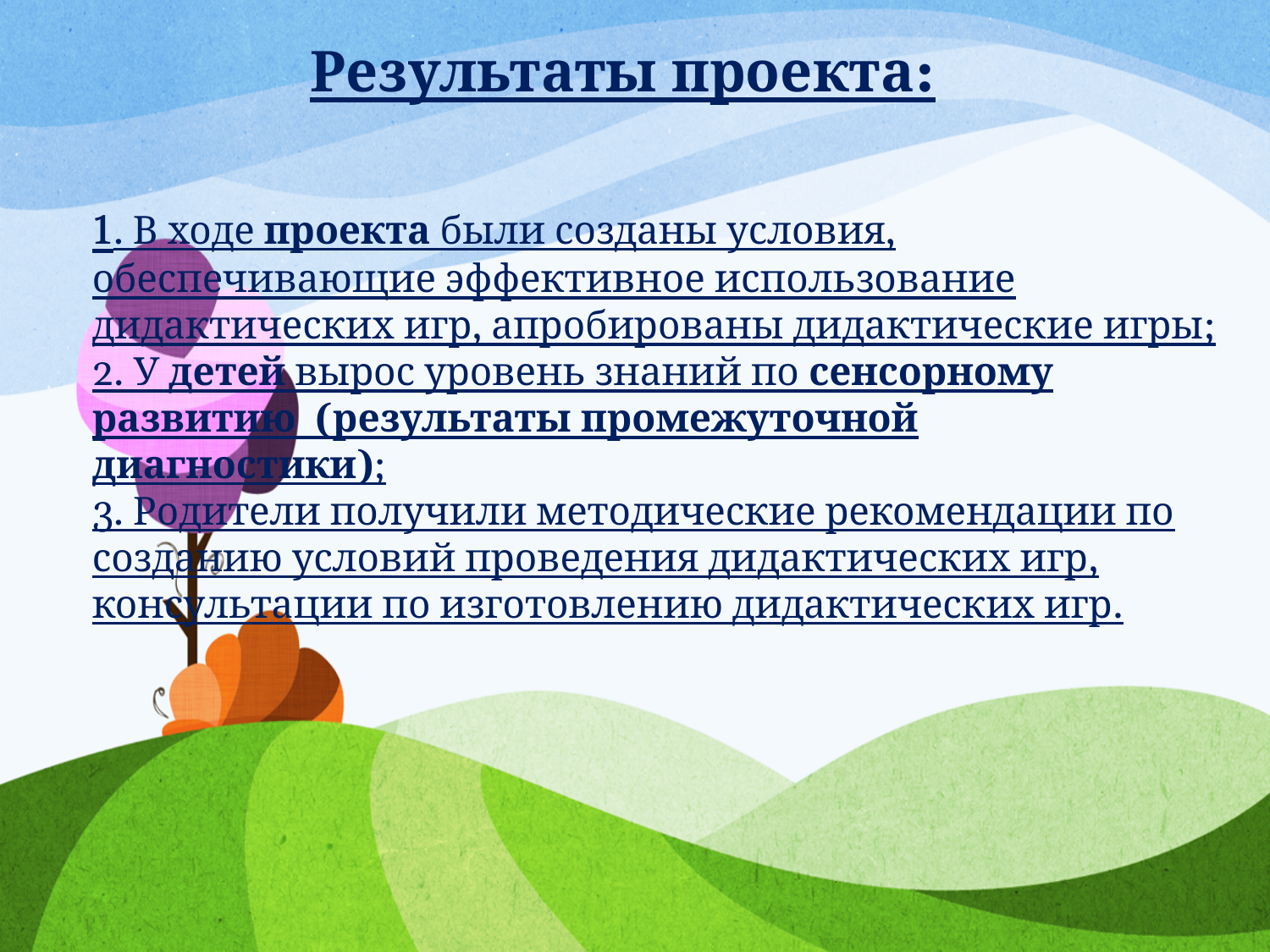

# Результаты проекта:
1. В ходе проекта были созданы условия, обеспечивающие эффективное использование дидактических игр, апробированы дидактические игры;
2. У детей вырос уровень знаний по сенсорному развитию  (результаты промежуточной диагностики);
3. Родители получили методические рекомендации по созданию условий проведения дидактических игр, консультации по изготовлению дидактических игр.